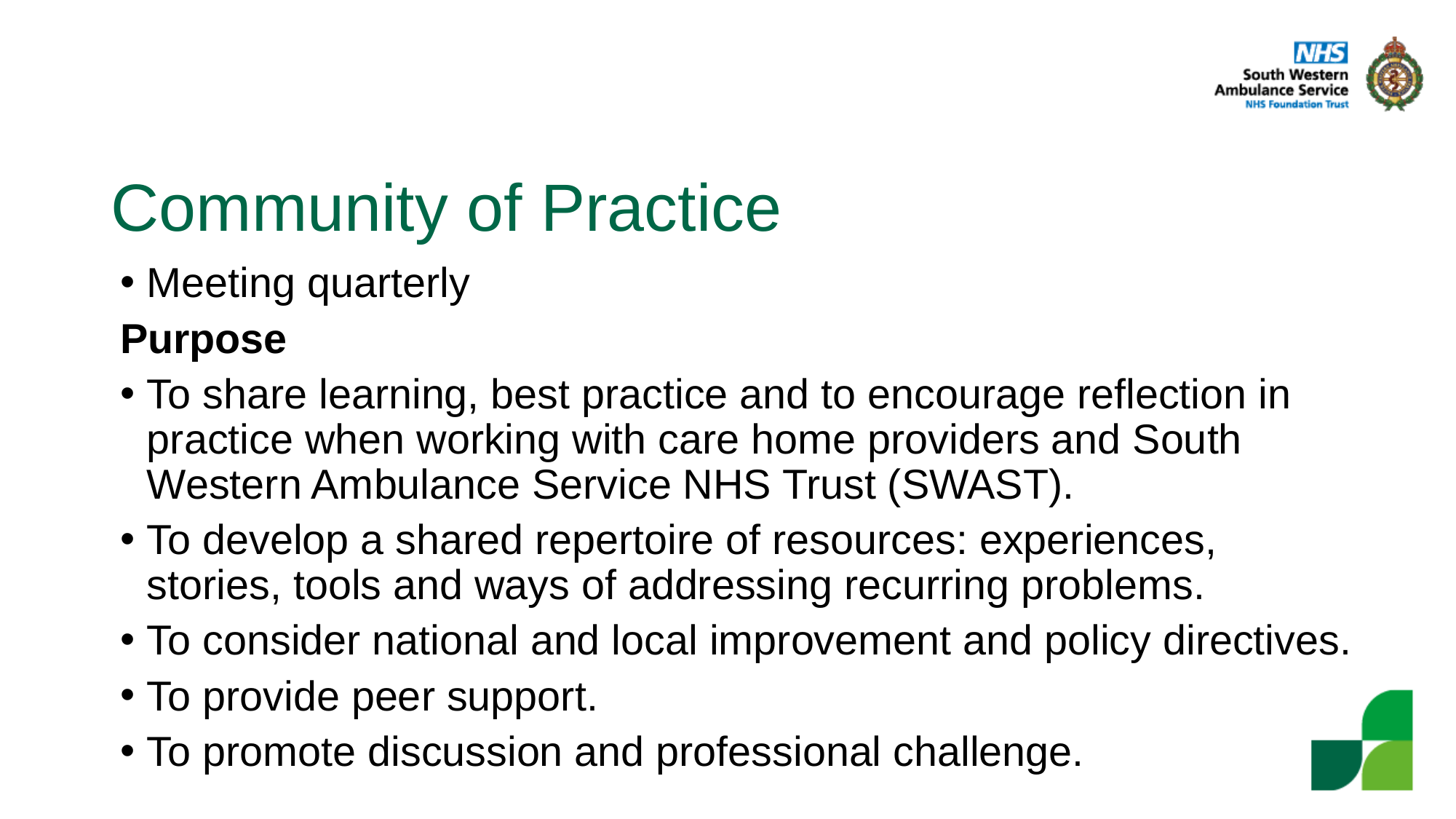

# Community of Practice
Meeting quarterly
Purpose
To share learning, best practice and to encourage reflection in practice when working with care home providers and South Western Ambulance Service NHS Trust (SWAST).
To develop a shared repertoire of resources: experiences, stories, tools and ways of addressing recurring problems.
To consider national and local improvement and policy directives.
To provide peer support.
To promote discussion and professional challenge.